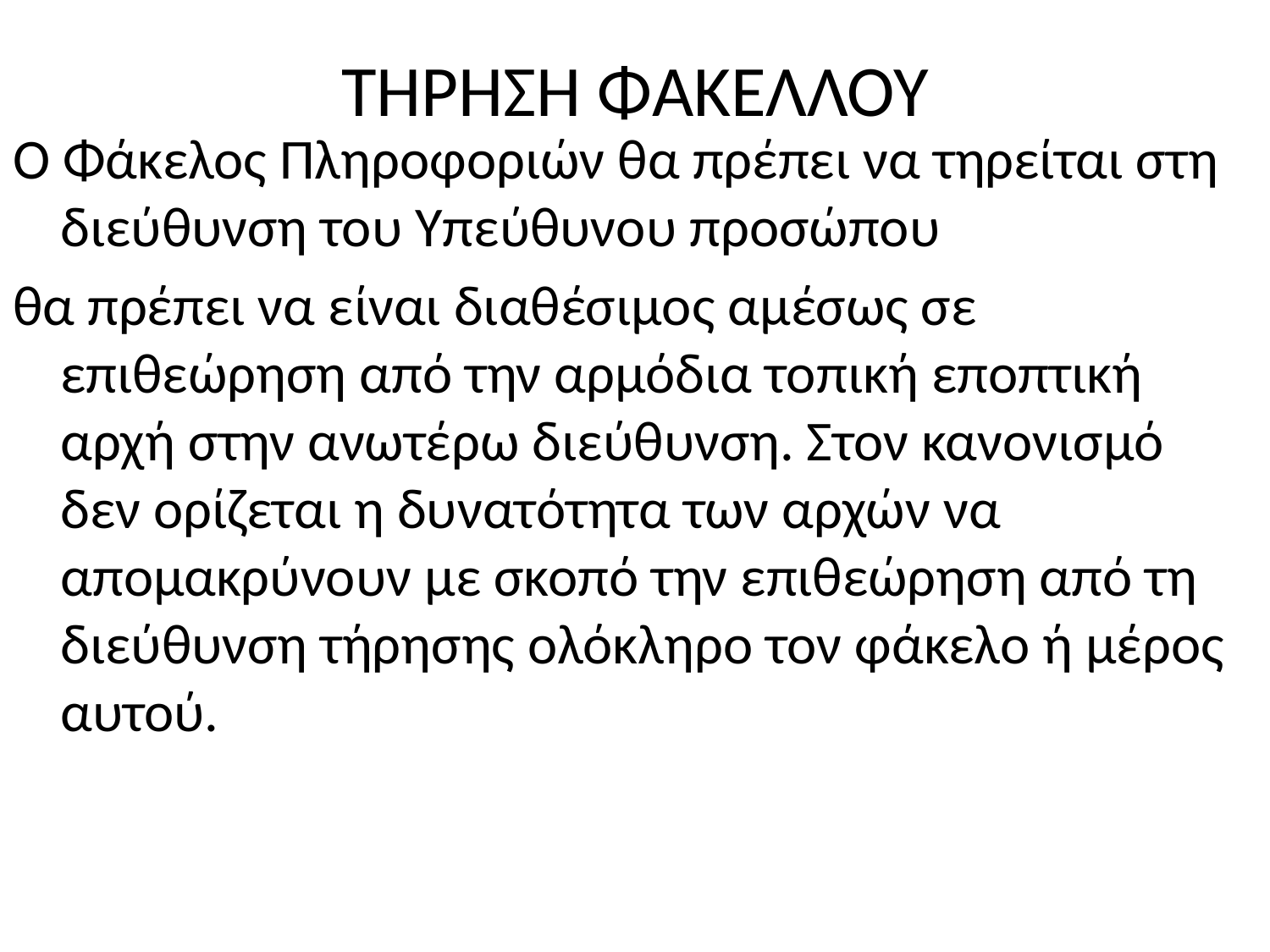

# ΤΗΡΗΣΗ ΦΑΚΕΛΛΟΥ
Ο Φάκελος Πληροφοριών θα πρέπει να τηρείται στη διεύθυνση του Υπεύθυνου προσώπου
θα πρέπει να είναι διαθέσιμος αμέσως σε επιθεώρηση από την αρμόδια τοπική εποπτική αρχή στην ανωτέρω διεύθυνση. Στον κανονισμό δεν ορίζεται η δυνατότητα των αρχών να απομακρύνουν με σκοπό την επιθεώρηση από τη διεύθυνση τήρησης ολόκληρο τον φάκελο ή μέρος αυτού.